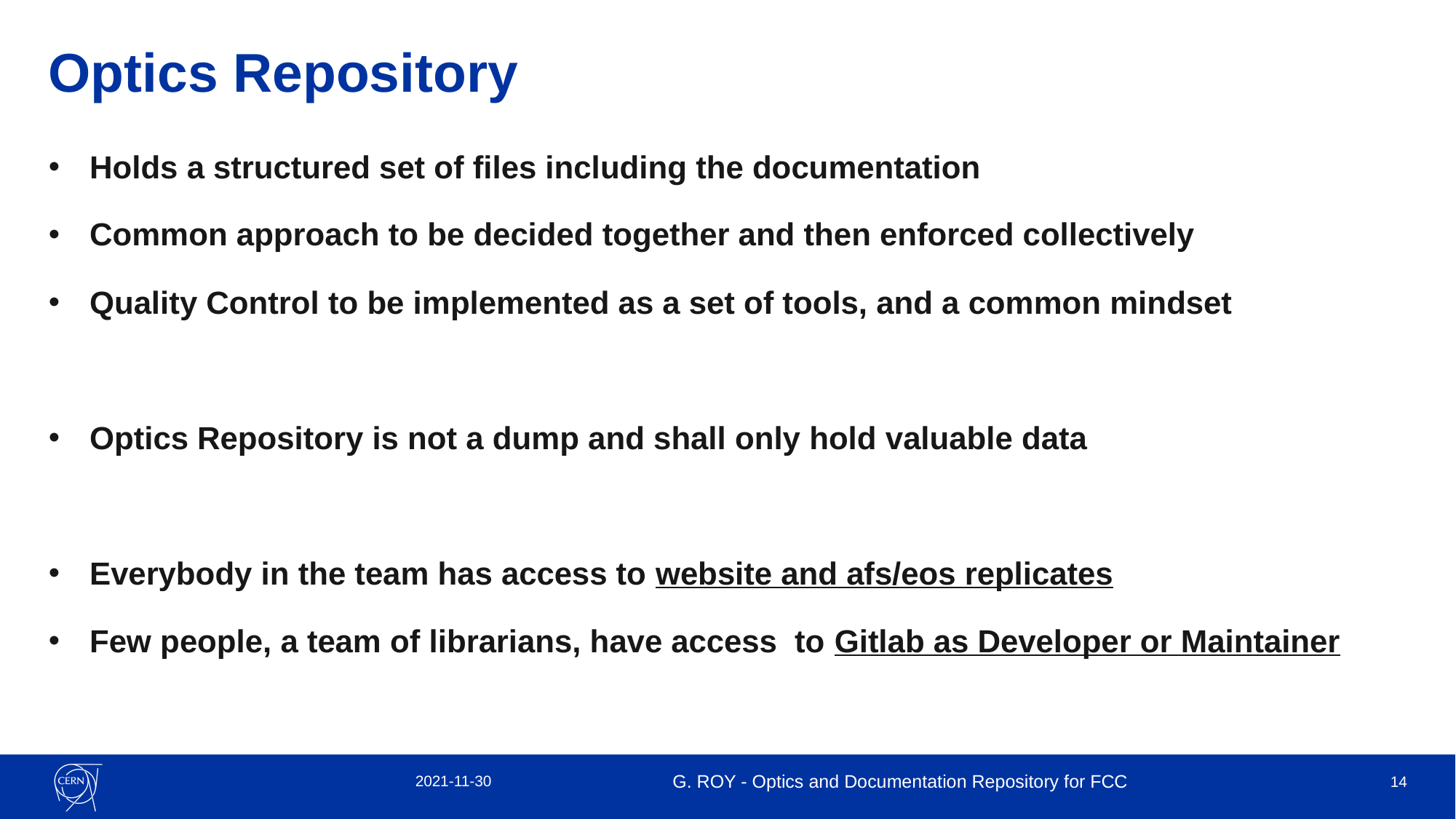

# Optics Repository
Holds a structured set of files including the documentation
Common approach to be decided together and then enforced collectively
Quality Control to be implemented as a set of tools, and a common mindset

Optics Repository is not a dump and shall only hold valuable data

Everybody in the team has access to website and afs/eos replicates
Few people, a team of librarians, have access  to Gitlab as Developer or Maintainer
2021-11-30
G. ROY - Optics and Documentation Repository for FCC
14